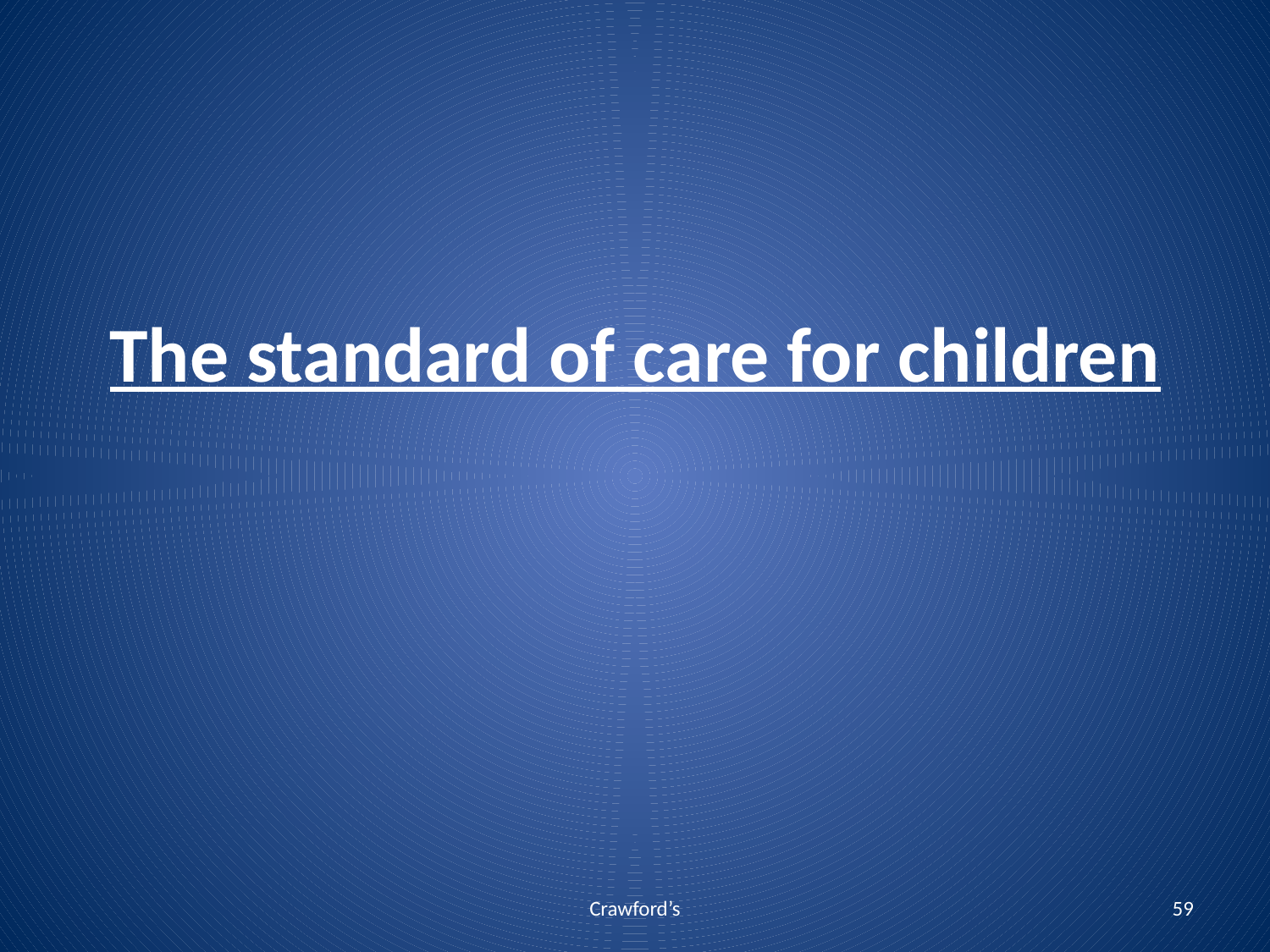

# The standard of care for children

Crawford’s
59